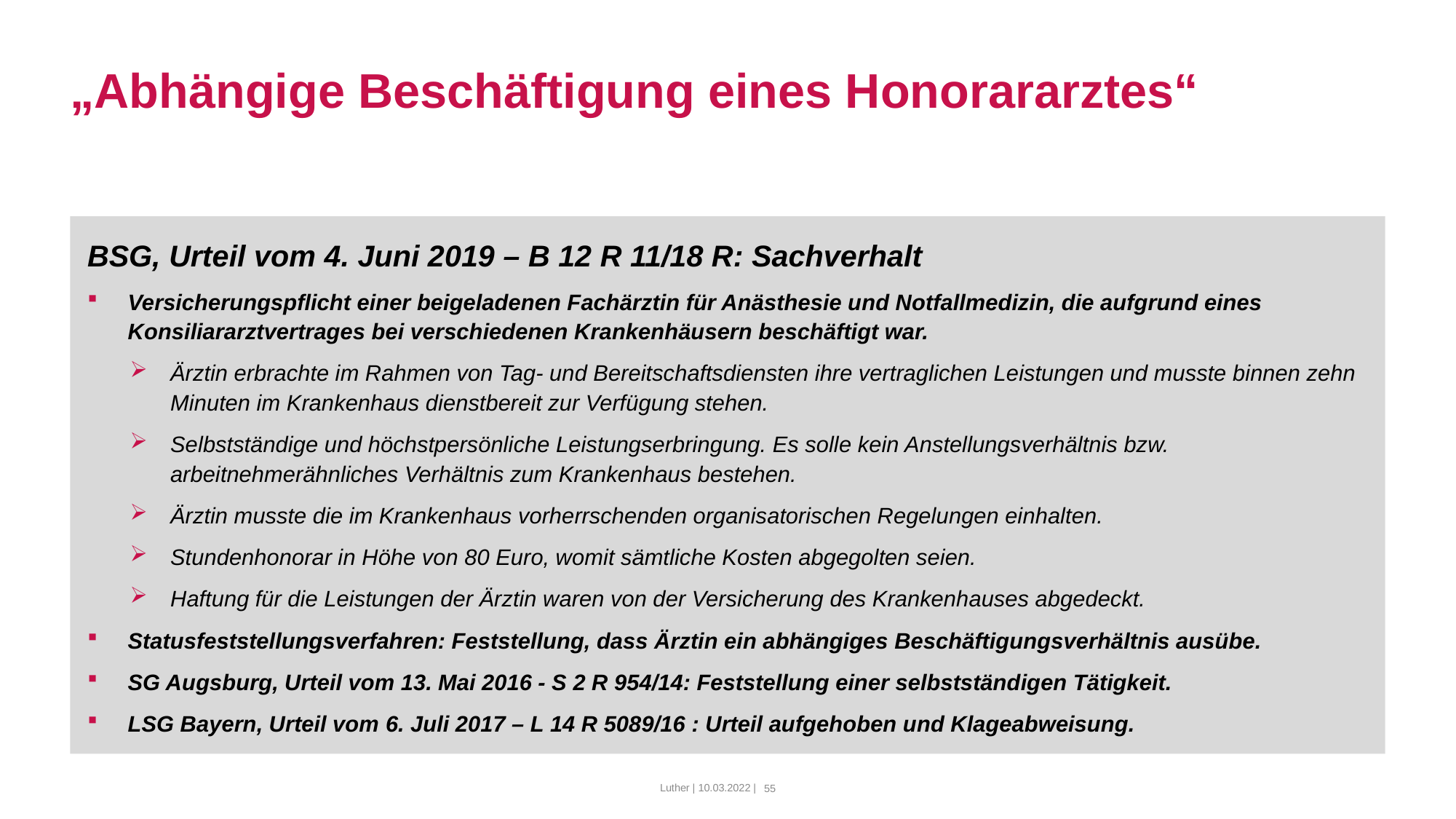

# „Abhängige Beschäftigung eines Honorararztes“
BSG, Urteil vom 4. Juni 2019 – B 12 R 11/18 R: Sachverhalt
Versicherungspflicht einer beigeladenen Fachärztin für Anästhesie und Notfallmedizin, die aufgrund eines Konsiliararztvertrages bei verschiedenen Krankenhäusern beschäftigt war.
Ärztin erbrachte im Rahmen von Tag- und Bereitschaftsdiensten ihre vertraglichen Leistungen und musste binnen zehn Minuten im Krankenhaus dienstbereit zur Verfügung stehen.
Selbstständige und höchstpersönliche Leistungserbringung. Es solle kein Anstellungsverhältnis bzw. arbeitnehmerähnliches Verhältnis zum Krankenhaus bestehen.
Ärztin musste die im Krankenhaus vorherrschenden organisatorischen Regelungen einhalten.
Stundenhonorar in Höhe von 80 Euro, womit sämtliche Kosten abgegolten seien.
Haftung für die Leistungen der Ärztin waren von der Versicherung des Krankenhauses abgedeckt.
Statusfeststellungsverfahren: Feststellung, dass Ärztin ein abhängiges Beschäftigungsverhältnis ausübe.
SG Augsburg, Urteil vom 13. Mai 2016 - S 2 R 954/14: Feststellung einer selbstständigen Tätigkeit.
LSG Bayern, Urteil vom 6. Juli 2017 – L 14 R 5089/16 : Urteil aufgehoben und Klageabweisung.
Luther | 10.03.2022 |
55